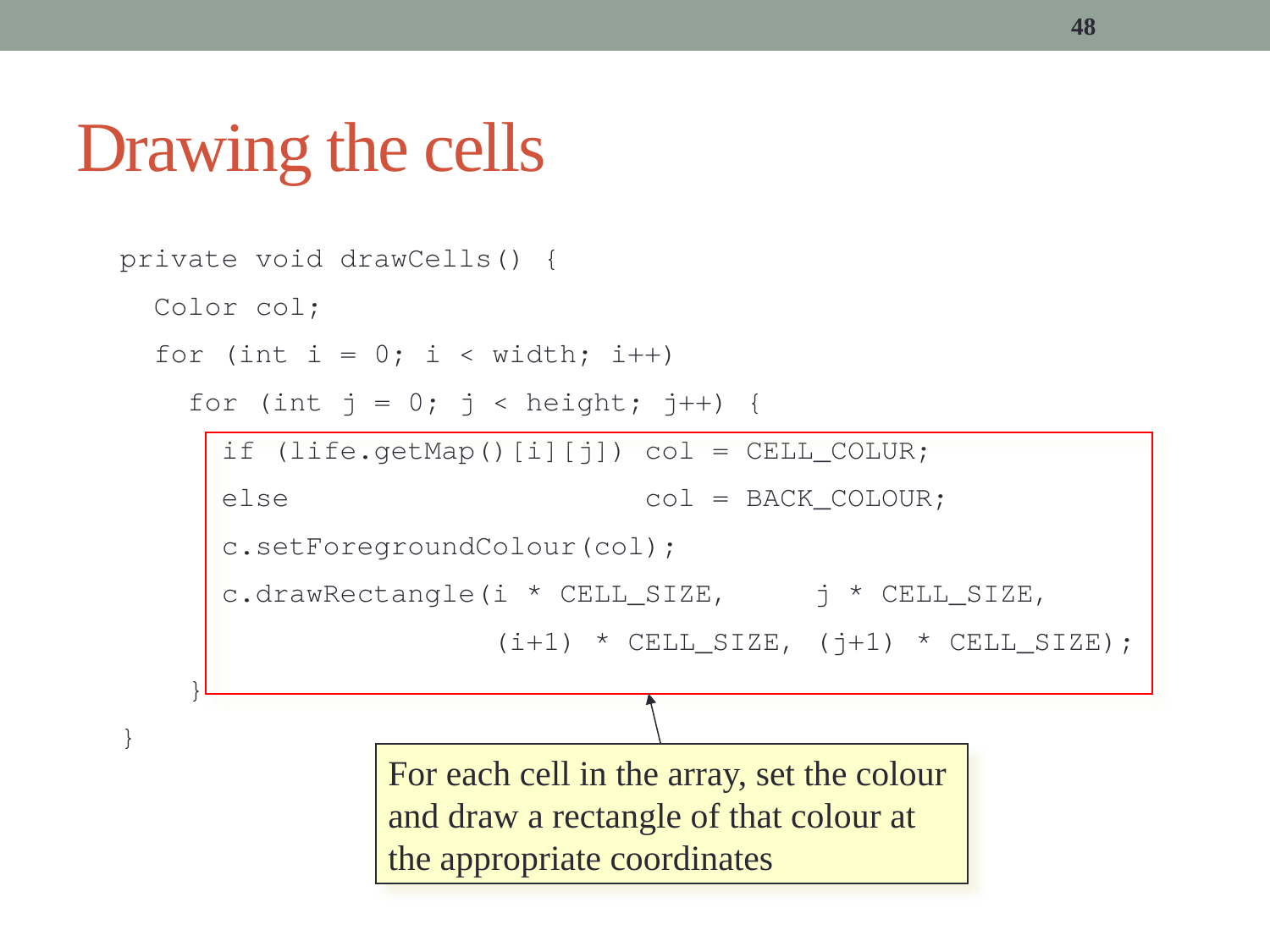

48
# Drawing the cells
private void drawCells() {
  Color col;
  for (int i = 0; i < width; i++)
    for (int j = 0; j < height; j++) {
      if (life.getMap()[i][j]) col = CELL_COLUR;
      else                     col = BACK_COLOUR;
      c.setForegroundColour(col);
      c.drawRectangle(i * CELL_SIZE,     j * CELL_SIZE,
                      (i+1) * CELL_SIZE, (j+1) * CELL_SIZE);
    }
}

For each cell in the array, set the colour and draw a rectangle of that colour at the appropriate coordinates